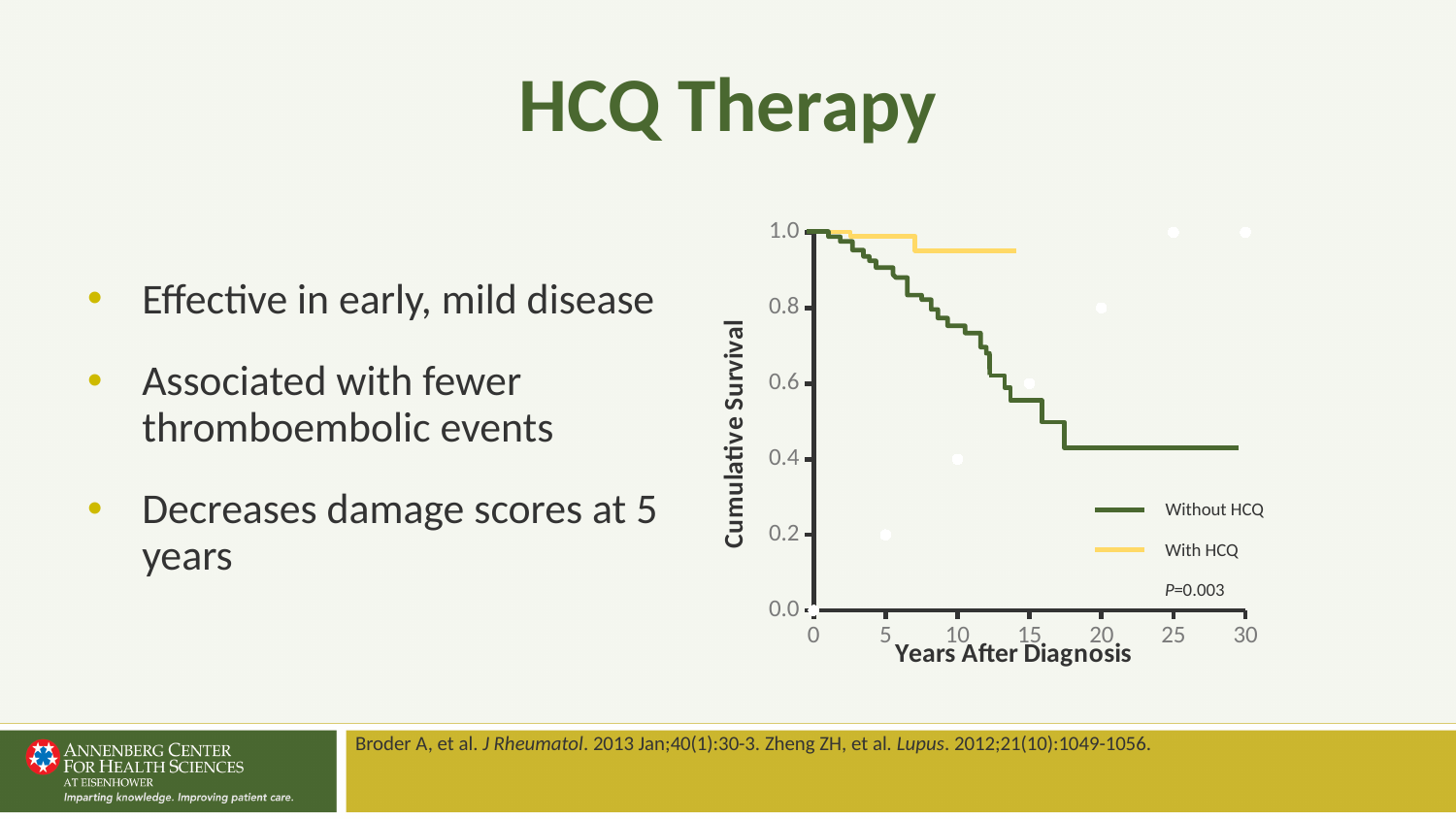

# HCQ Therapy
Effective in early, mild disease
Associated with fewer thromboembolic events
Decreases damage scores at 5 years

### Chart

| Category | Y-Values |
|---|---|

Without HCQ
With HCQ
P=0.003
Broder A, et al. J Rheumatol. 2013 Jan;40(1):30-3. Zheng ZH, et al. Lupus. 2012;21(10):1049-1056.